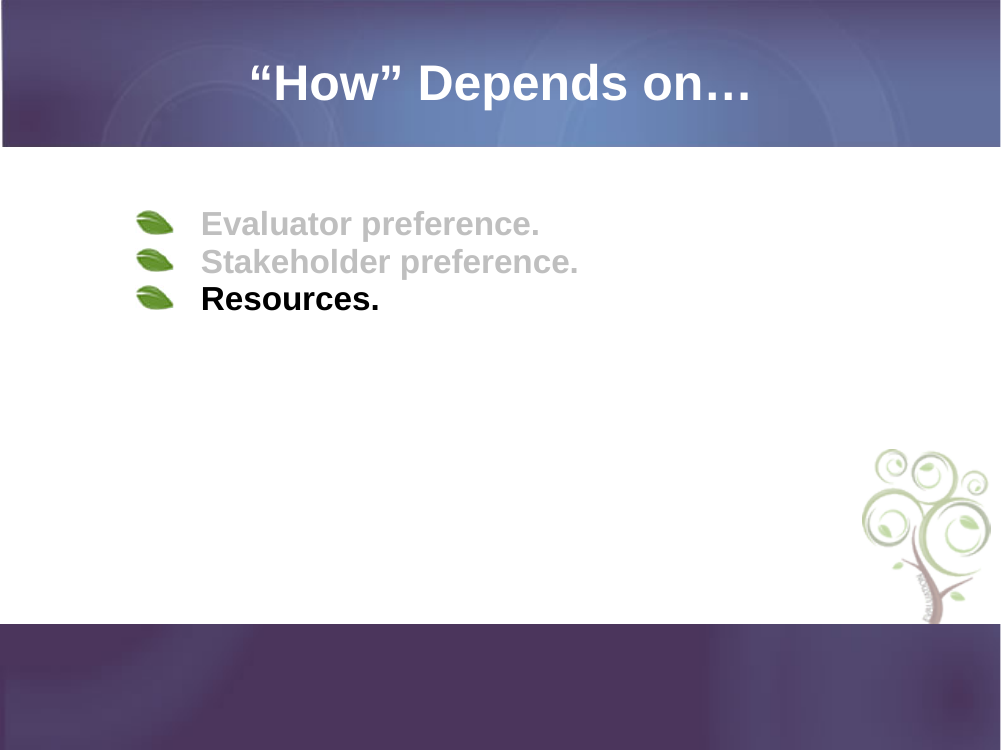

# “How” Depends on…
Evaluator preference.
Stakeholder preference.
Resources.